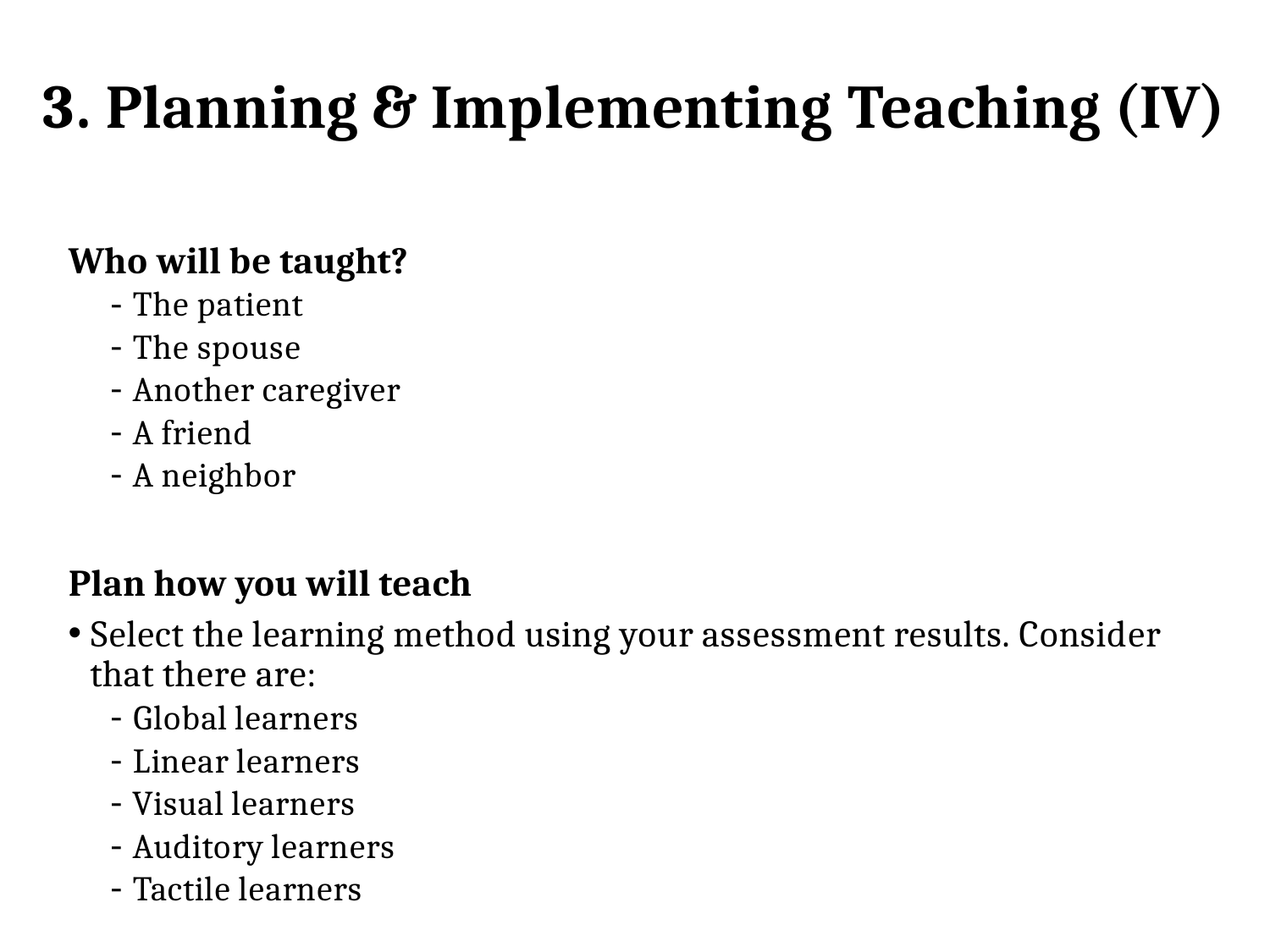

# 3. Planning & Implementing Teaching (IV)
Who will be taught?
The patient
The spouse
Another caregiver
A friend
A neighbor

Plan how you will teach
Select the learning method using your assessment results. Consider that there are:
Global learners
Linear learners
Visual learners
Auditory learners
Tactile learners